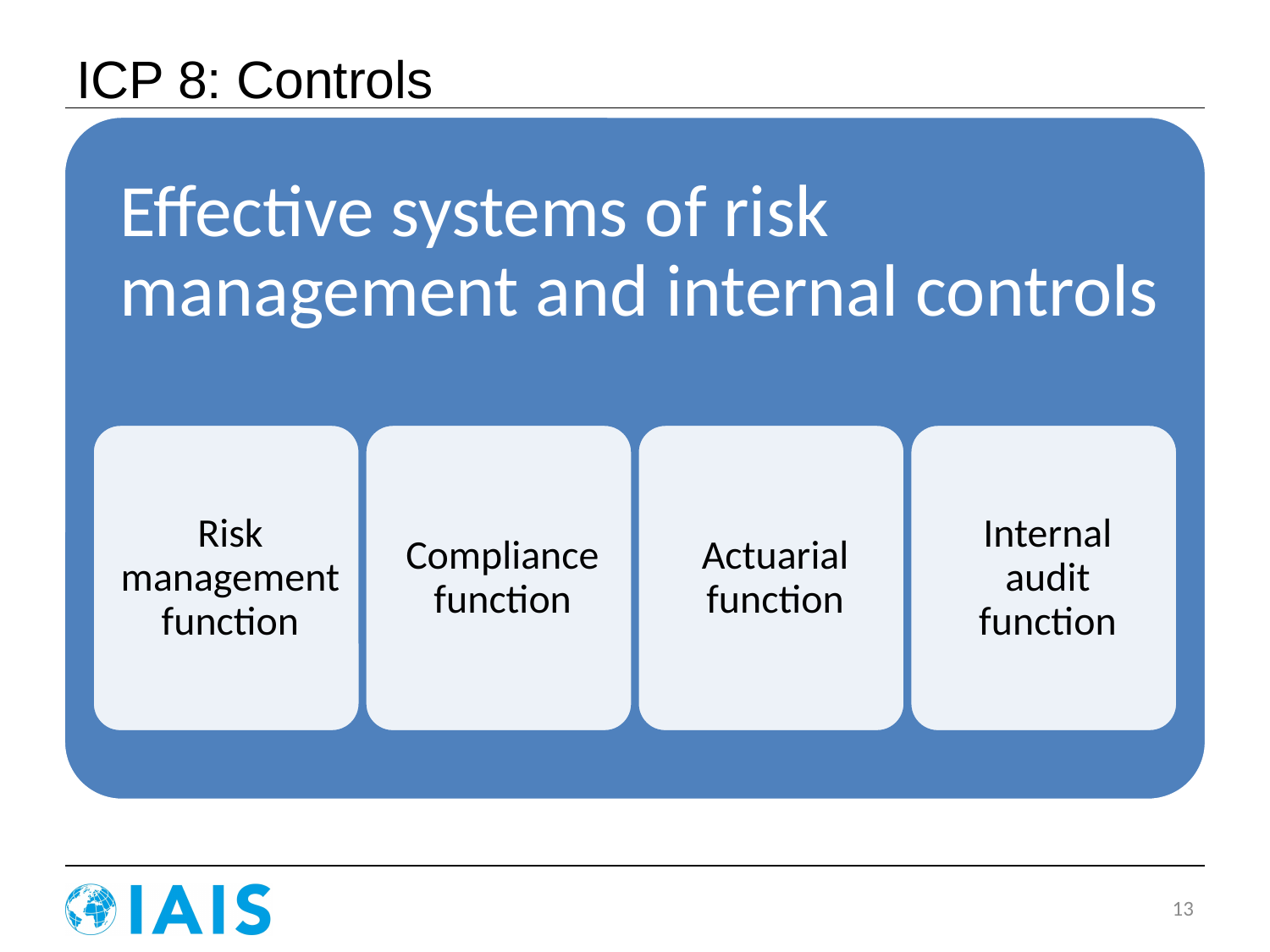

# ICP 8: Controls
Effective systems of risk management and internal controls
Risk management function
Compliance function
Actuarial function
Internal audit function
13